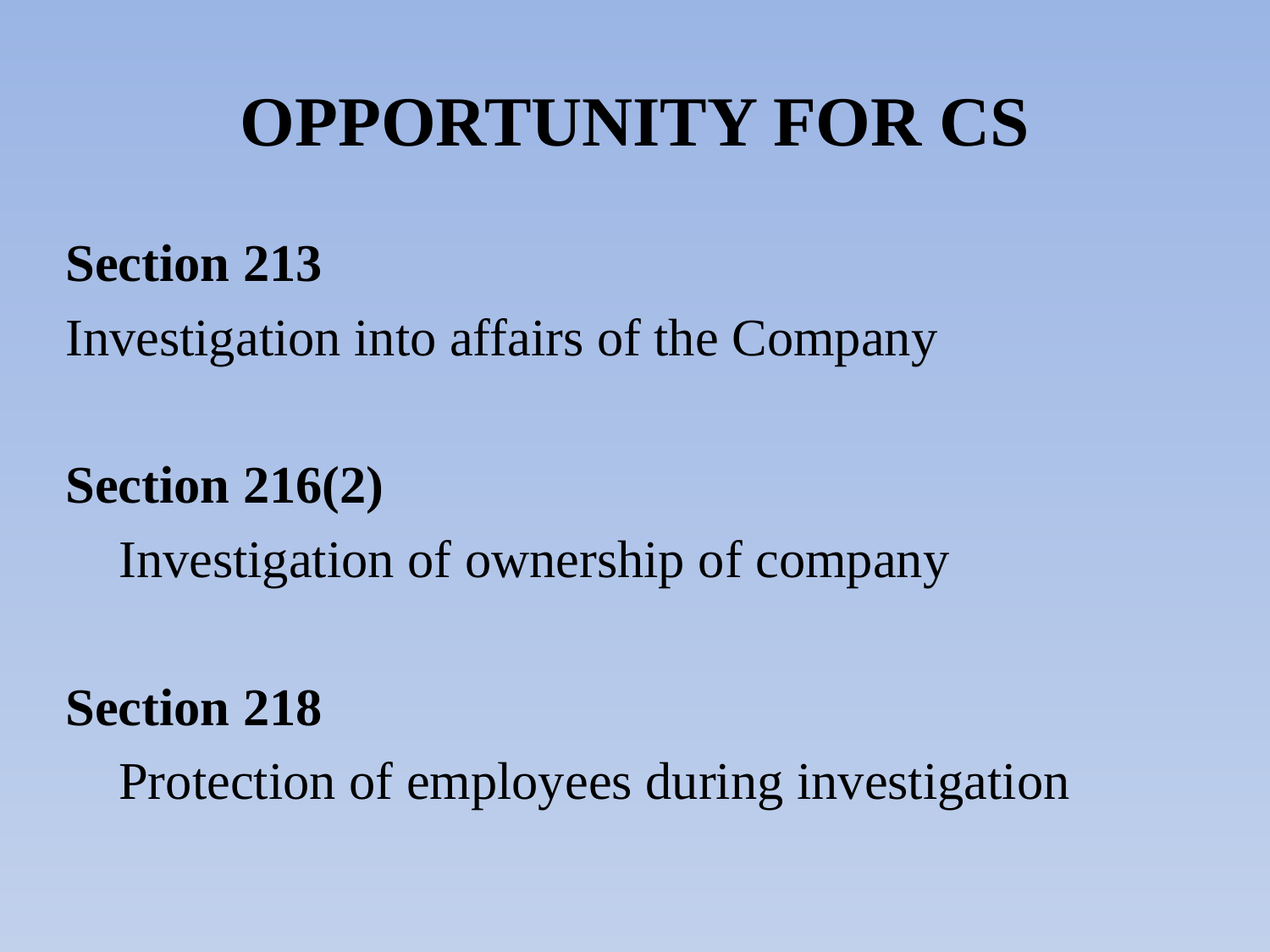

# OPPORTUNITY FOR CS
Section 213
Investigation into affairs of the Company

Section 216(2)
    Investigation of ownership of company

Section 218
    Protection of employees during investigation